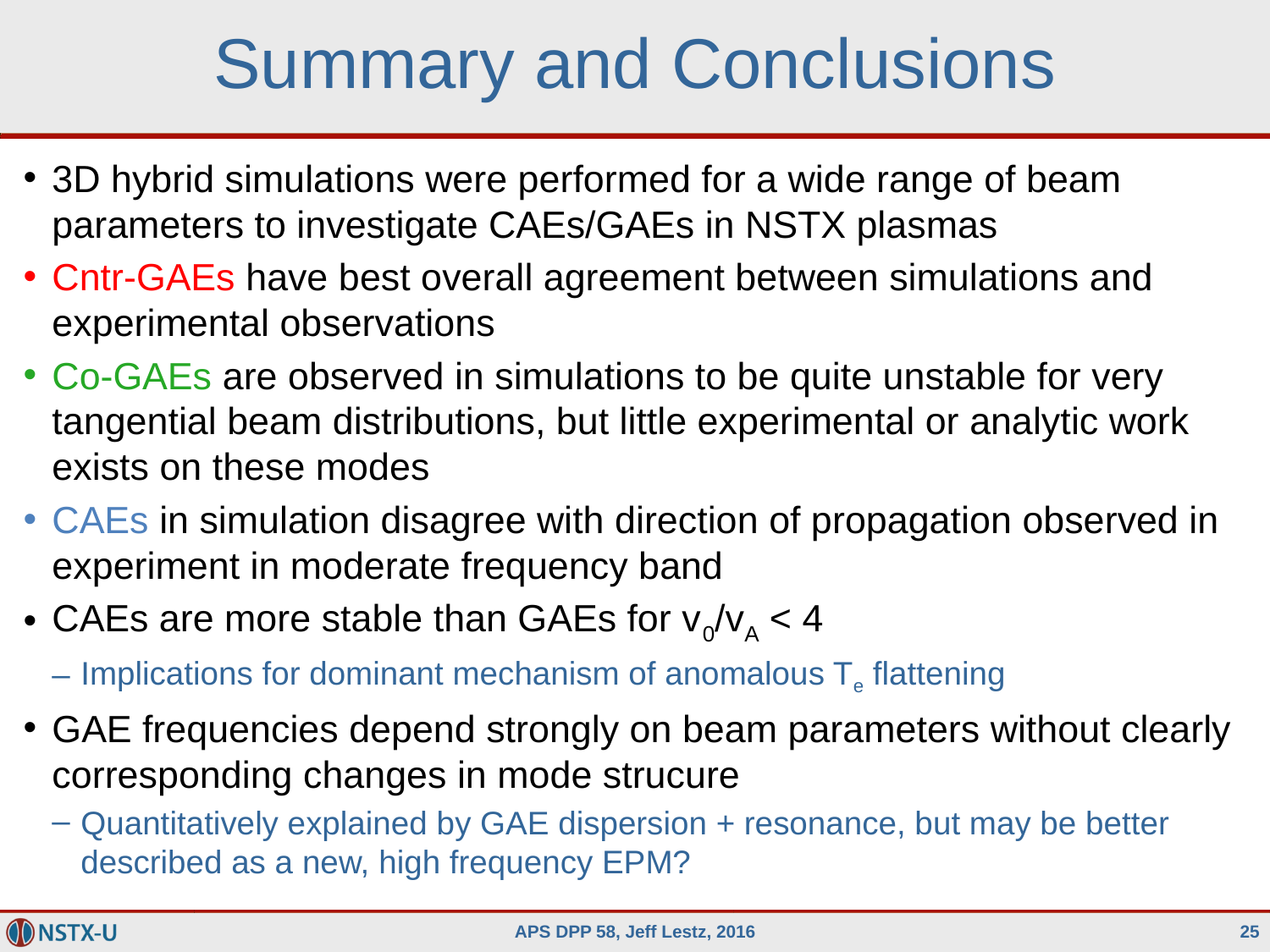

# Summary and Conclusions
3D hybrid simulations were performed for a wide range of beam parameters to investigate CAEs/GAEs in NSTX plasmas
Cntr-GAEs have best overall agreement between simulations and experimental observations
Co-GAEs are observed in simulations to be quite unstable for very tangential beam distributions, but little experimental or analytic work exists on these modes
CAEs in simulation disagree with direction of propagation observed in experiment in moderate frequency band
CAEs are more stable than GAEs for v0/vA < 4
Implications for dominant mechanism of anomalous Te flattening
GAE frequencies depend strongly on beam parameters without clearly corresponding changes in mode strucure
Quantitatively explained by GAE dispersion + resonance, but may be better described as a new, high frequency EPM?